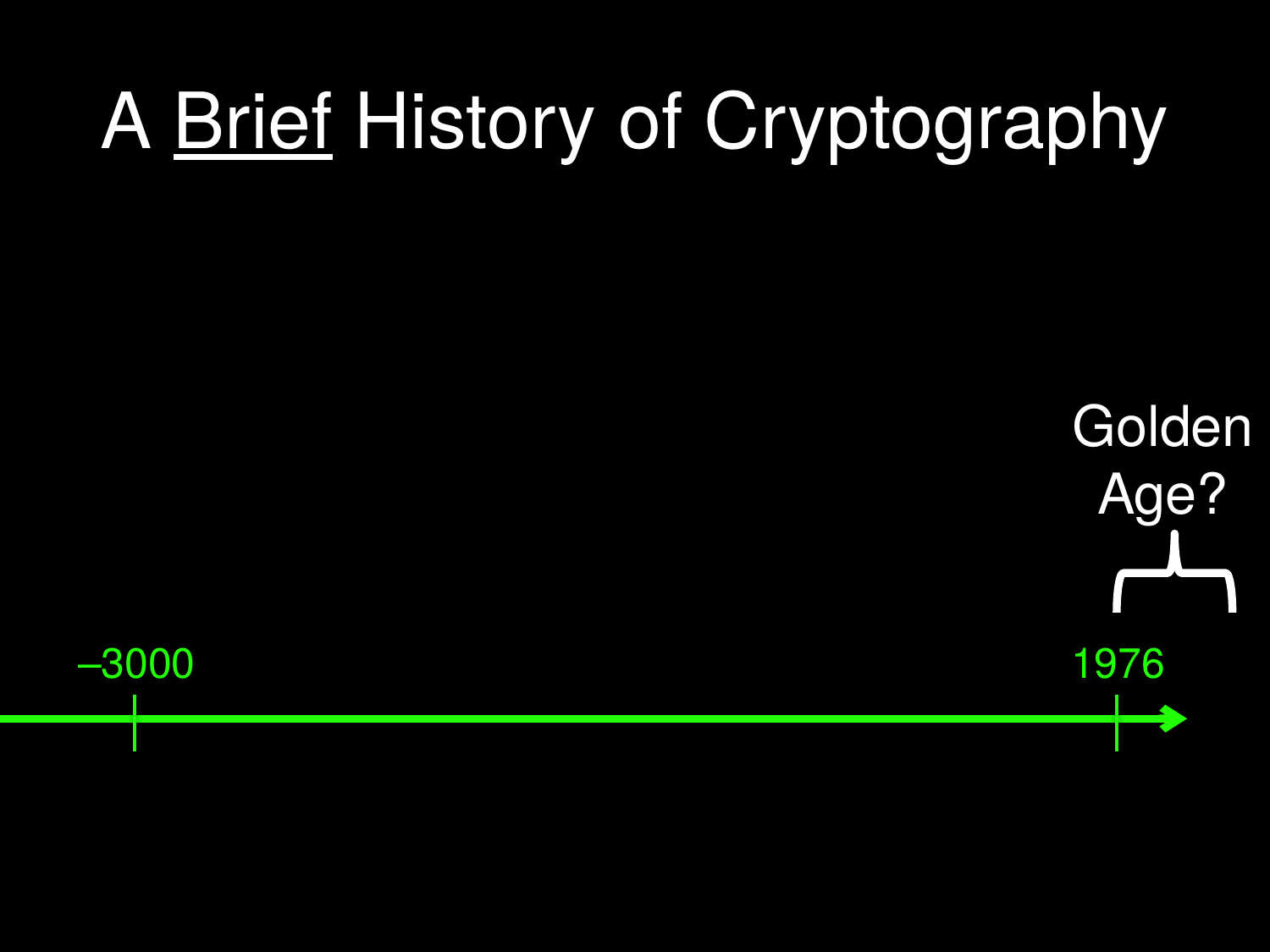

# A Brief History of Cryptography
Golden
Age?

–3000
1976